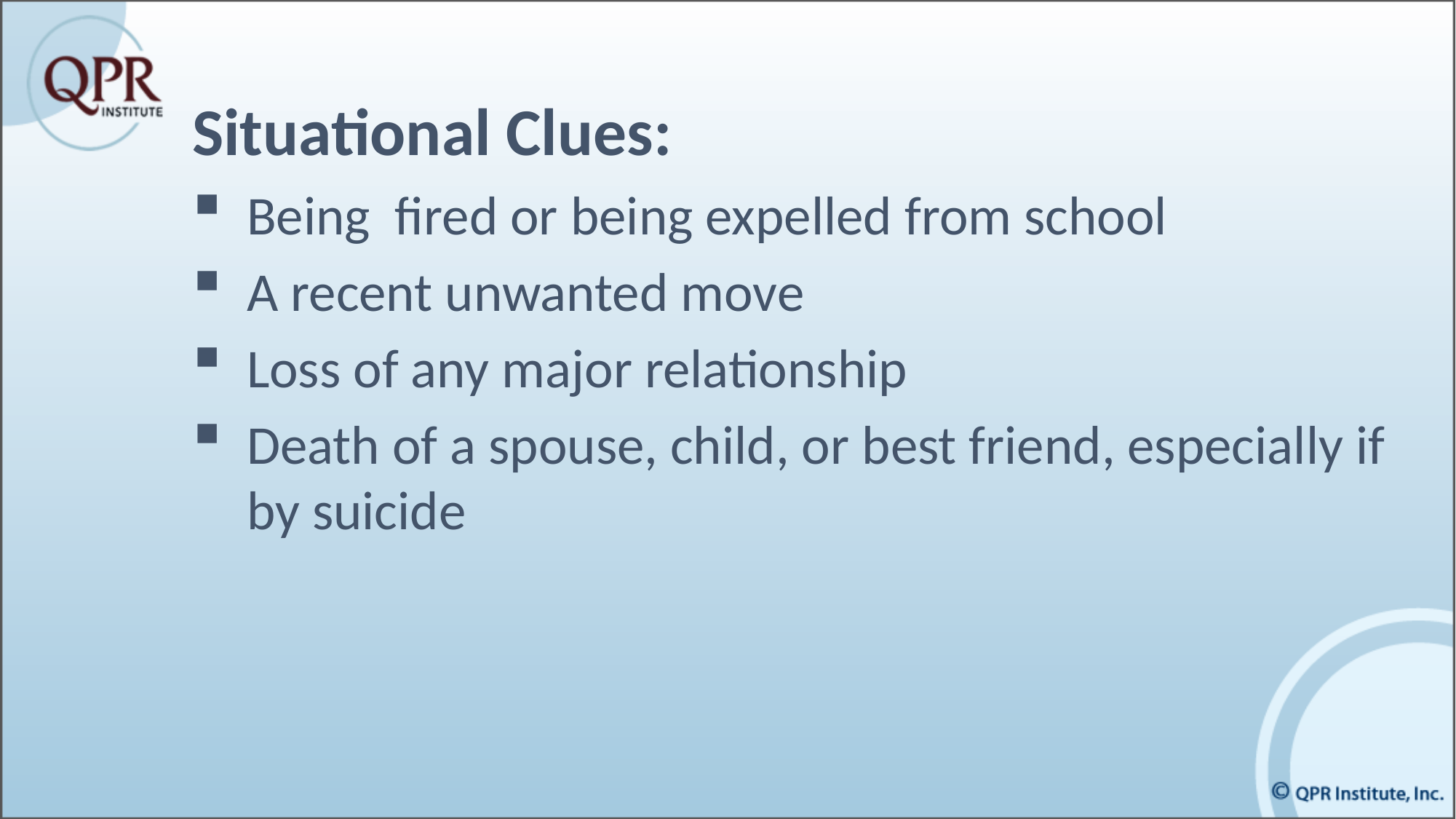

Situational Clues:
Being  fired or being expelled from school
A recent unwanted move
Loss of any major relationship
Death of a spouse, child, or best friend, especially if by suicide